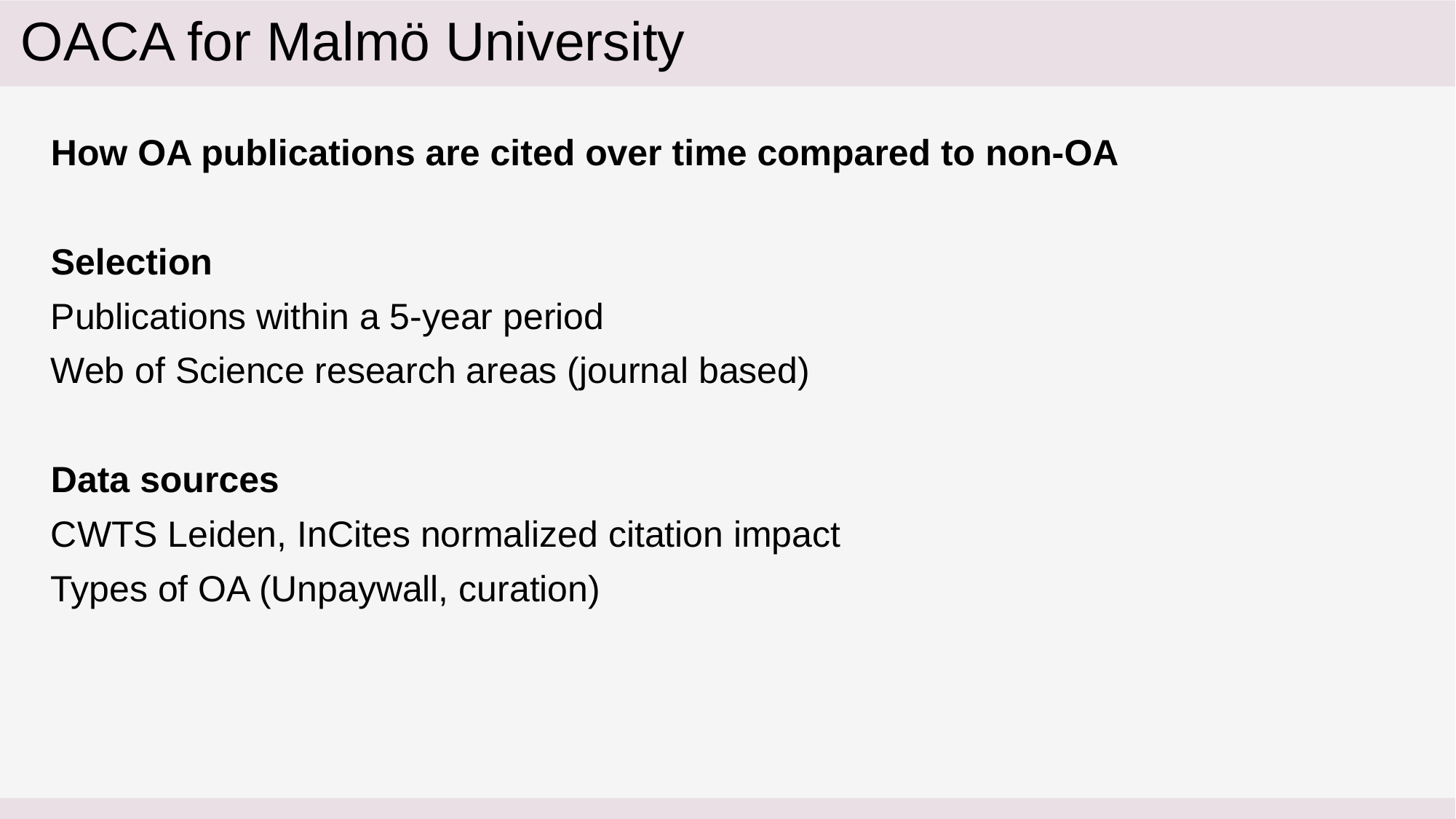

# OACA for Malmö University
How OA publications are cited over time compared to non-OA

Selection
Publications within a 5-year period
Web of Science research areas (journal based)

Data sources
CWTS Leiden, InCites normalized citation impact
Types of OA (Unpaywall, curation)